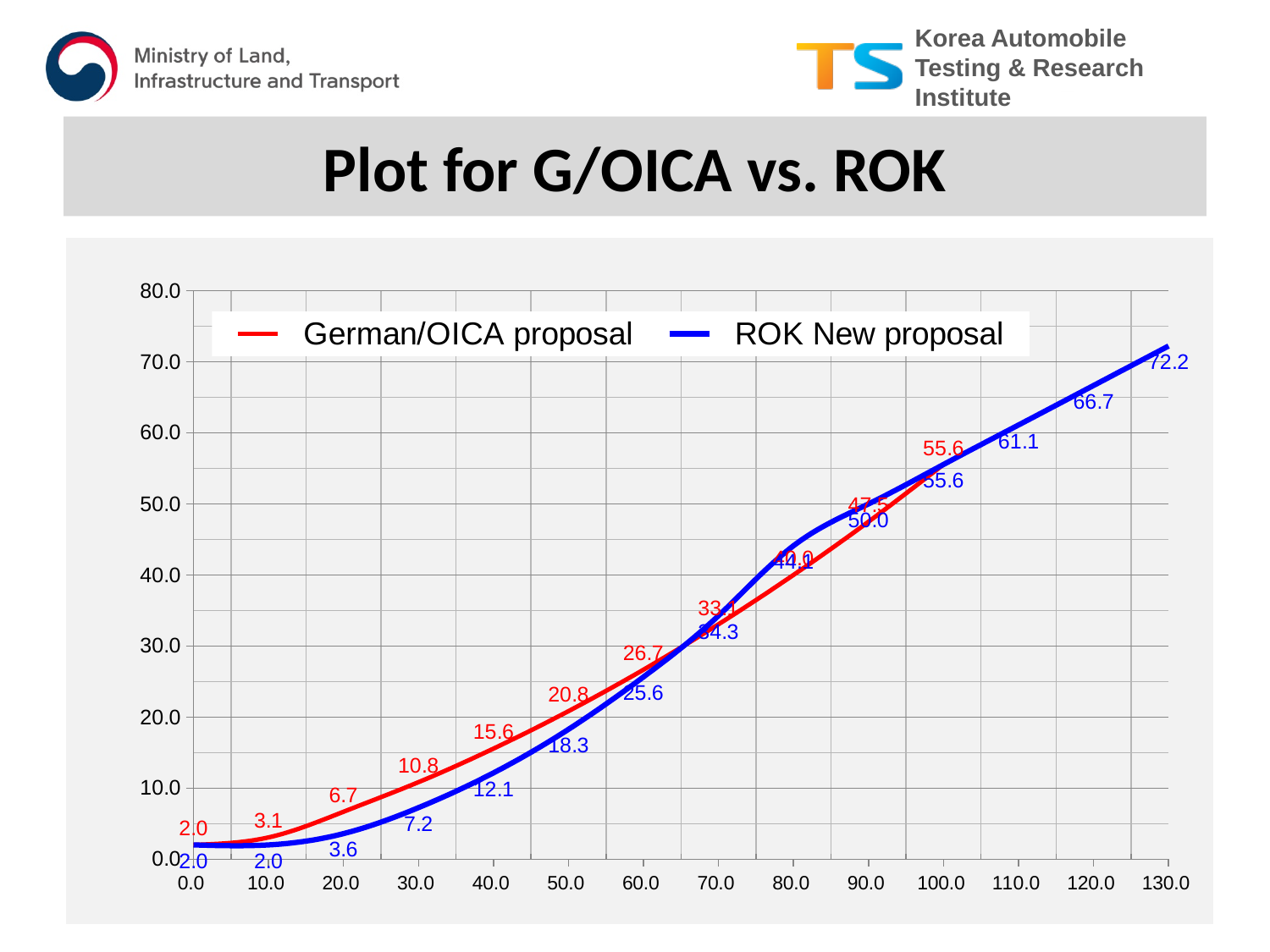

# Plot for G/OICA vs. ROK

### Chart

| Category |   German/OICA proposal |   ROK New proposal |
|---|---|---|
| 0 | 2.0 | 2.0 |
| 10 | 3.055555555555556 | 2.0 |
| 20 | 6.666666666666666 | 3.590506480626517 |
| 30 | 10.833333333333334 | 7.245306248076331 |
| 40 | 15.555555555555554 | 12.139803700283846 |
| 50 | 20.833333333333336 | 18.273998837249067 |
| 60 | 26.66666666666667 | 25.647891658971993 |
| 70 | 33.05555555555555 | 34.26148216545261 |
| 80 | 40.0 | 44.11477035669094 |
| 90 | 47.5 | 50.0 |
| 100 | 55.55555555555556 | 55.55555555555556 |
| 110 | None | 61.11111111111111 |
| 120 | None | 66.66666666666667 |
| 130 | None | 72.22222222222221 |